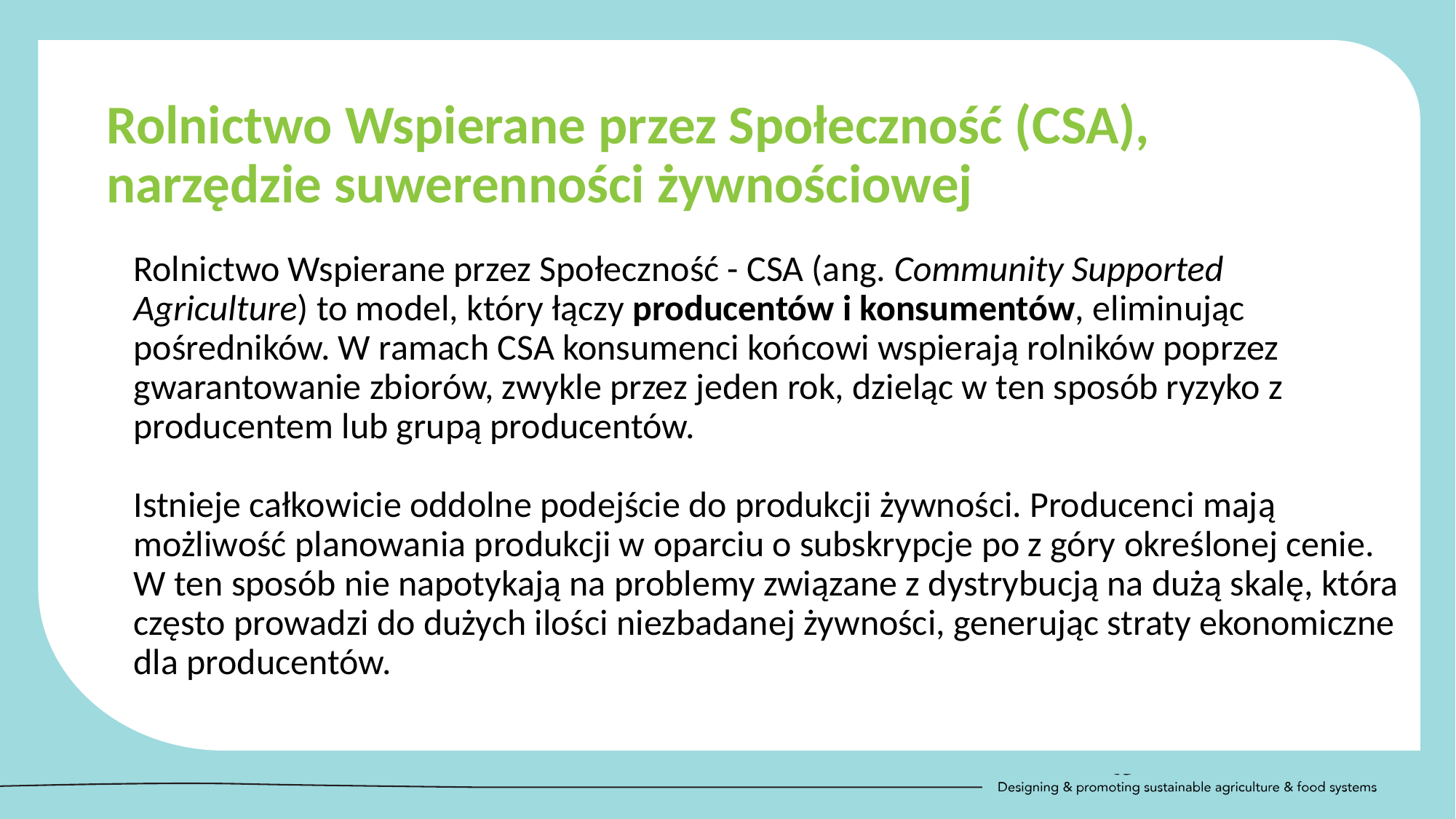

Rolnictwo Wspierane przez Społeczność (CSA), narzędzie suwerenności żywnościowej
Rolnictwo Wspierane przez Społeczność - CSA (ang. Community Supported Agriculture) to model, który łączy producentów i konsumentów, eliminując pośredników. W ramach CSA konsumenci końcowi wspierają rolników poprzez gwarantowanie zbiorów, zwykle przez jeden rok, dzieląc w ten sposób ryzyko z producentem lub grupą producentów.

Istnieje całkowicie oddolne podejście do produkcji żywności. Producenci mają możliwość planowania produkcji w oparciu o subskrypcje po z góry określonej cenie. W ten sposób nie napotykają na problemy związane z dystrybucją na dużą skalę, która często prowadzi do dużych ilości niezbadanej żywności, generując straty ekonomiczne dla producentów.